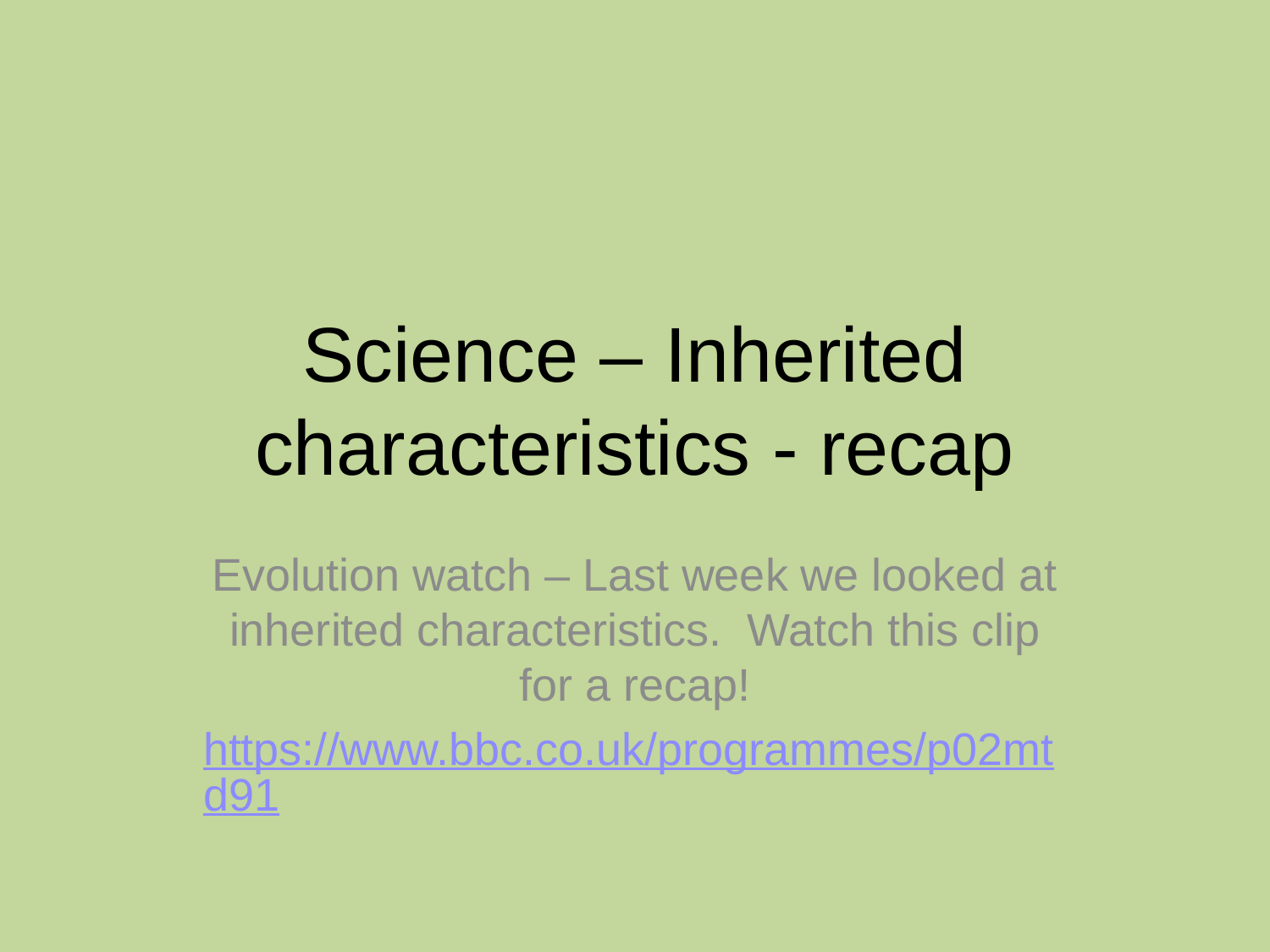

# Science – Inherited characteristics - recap
Evolution watch – Last week we looked at inherited characteristics.  Watch this clip for a recap!
https://www.bbc.co.uk/programmes/p02mtd91